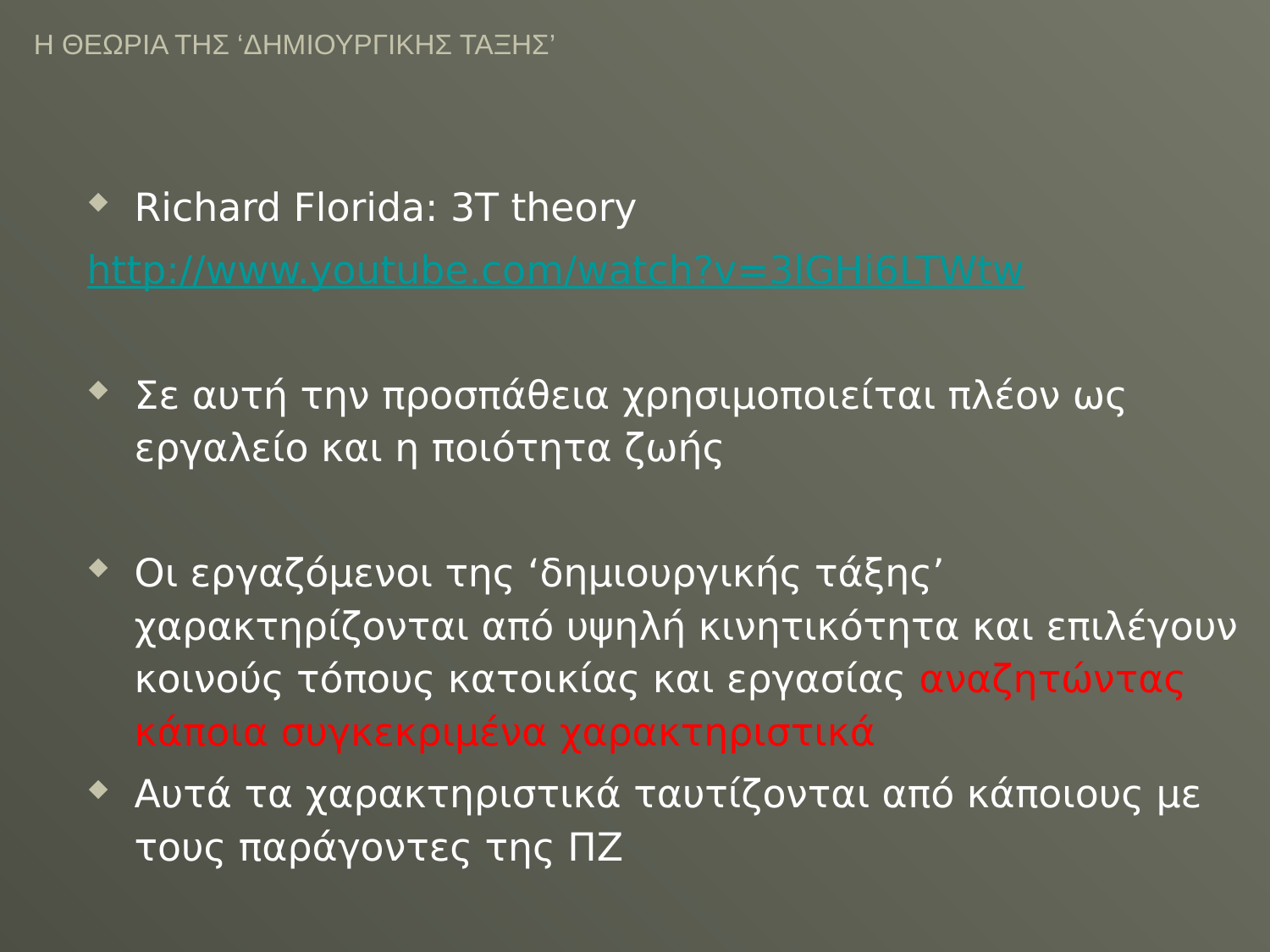

Η ΘΕΩΡΙΑ ΤΗΣ ‘ΔΗΜΙΟΥΡΓΙΚΗΣ ΤΑΞΗΣ’

Richard Florida: 3T theory
http://www.youtube.com/watch?v=3lGHi6LTWtw

Σε αυτή την προσπάθεια χρησιμοποιείται πλέον ως εργαλείο και η ποιότητα ζωής

Οι εργαζόμενοι της ‘δημιουργικής τάξης’ χαρακτηρίζονται από υψηλή κινητικότητα και επιλέγουν κοινούς τόπους κατοικίας και εργασίας αναζητώντας κάποια συγκεκριμένα χαρακτηριστικά
Αυτά τα χαρακτηριστικά ταυτίζονται από κάποιους με τους παράγοντες της ΠΖ